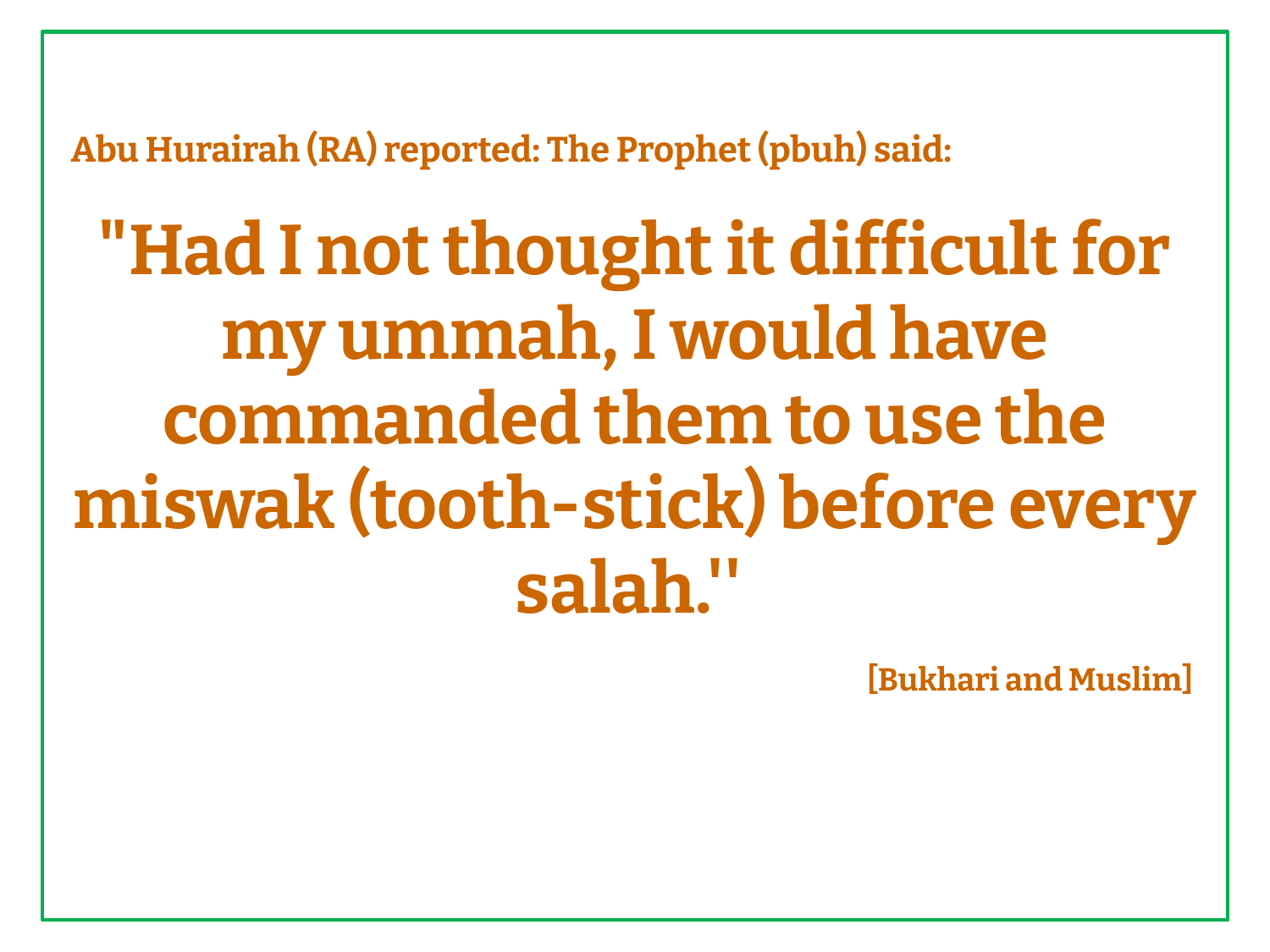

Abu Hurairah (RA) reported: The Prophet (pbuh) said:
"Had I not thought it difficult for my ummah, I would have commanded them to use the miswak (tooth-stick) before every salah.''
[Bukhari and Muslim]